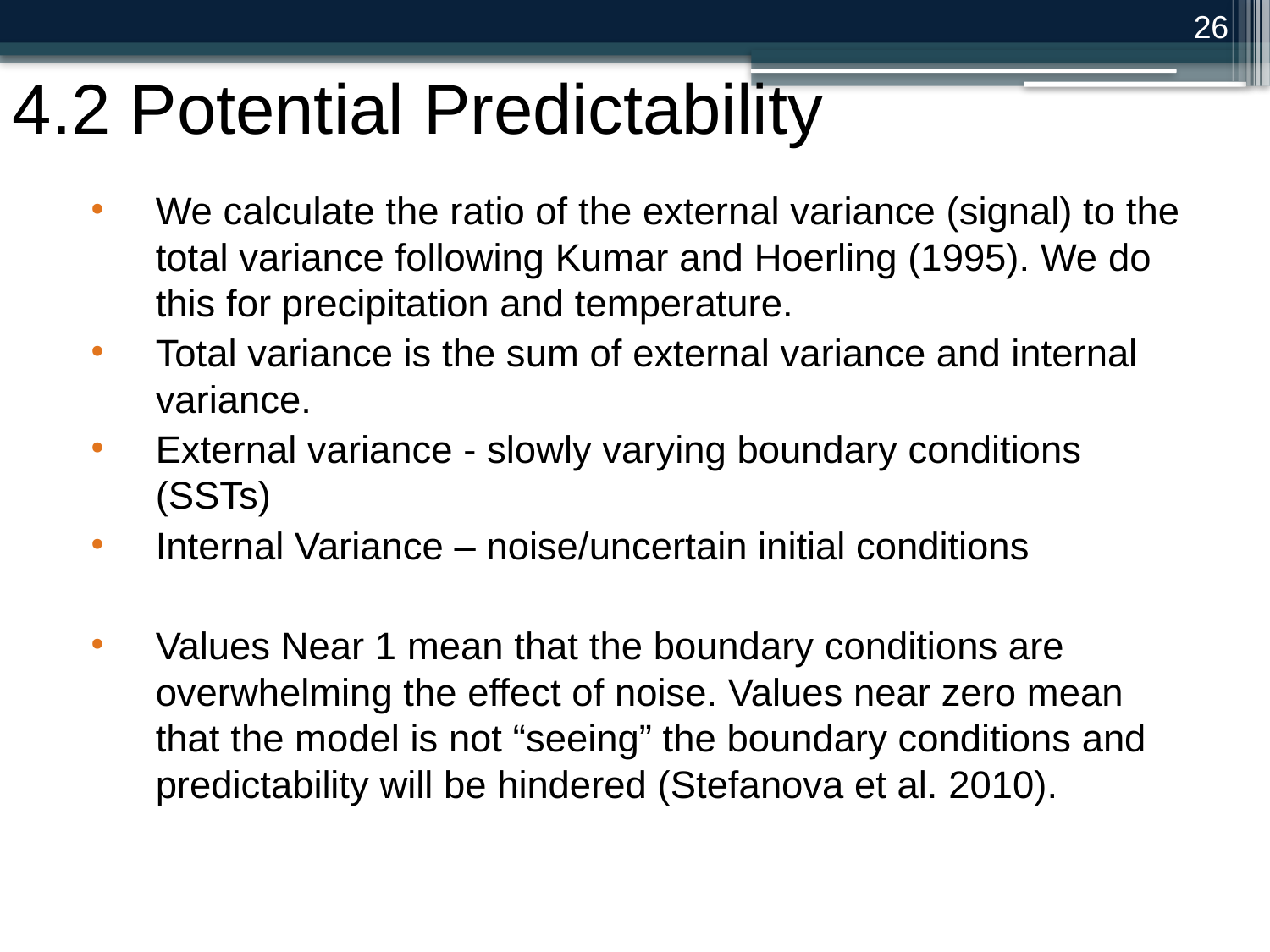

26
4.2 Potential Predictability
We calculate the ratio of the external variance (signal) to the total variance following Kumar and Hoerling (1995). We do this for precipitation and temperature.
Total variance is the sum of external variance and internal variance.
External variance - slowly varying boundary conditions (SSTs)
Internal Variance – noise/uncertain initial conditions

Values Near 1 mean that the boundary conditions are overwhelming the effect of noise. Values near zero mean that the model is not “seeing” the boundary conditions and predictability will be hindered (Stefanova et al. 2010).